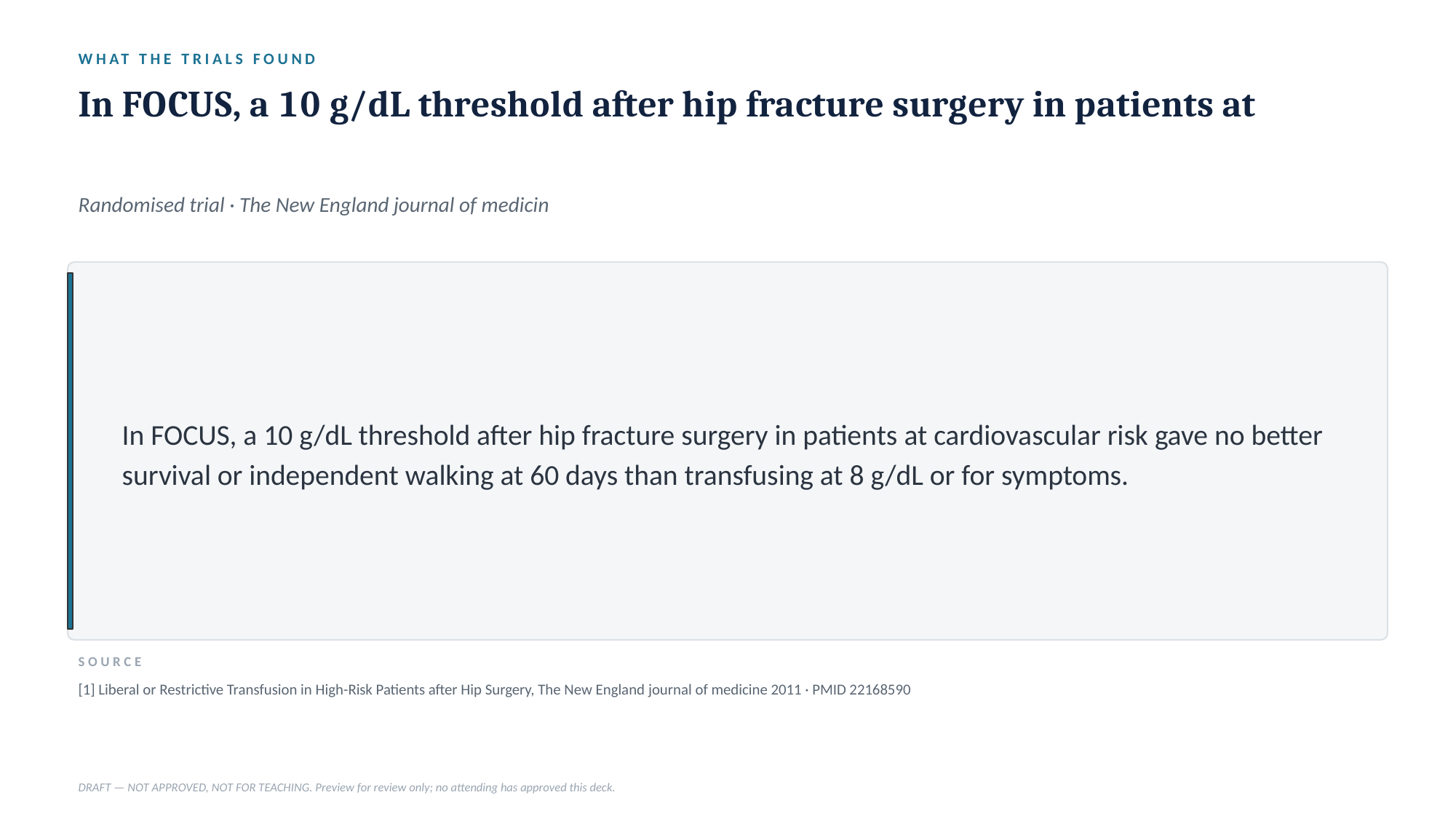

WHAT THE TRIALS FOUND
In FOCUS, a 10 g/dL threshold after hip fracture surgery in patients at
Randomised trial · The New England journal of medicin

In FOCUS, a 10 g/dL threshold after hip fracture surgery in patients at cardiovascular risk gave no better survival or independent walking at 60 days than transfusing at 8 g/dL or for symptoms.
SOURCE
[1] Liberal or Restrictive Transfusion in High-Risk Patients after Hip Surgery, The New England journal of medicine 2011 · PMID 22168590
DRAFT — NOT APPROVED, NOT FOR TEACHING. Preview for review only; no attending has approved this deck.